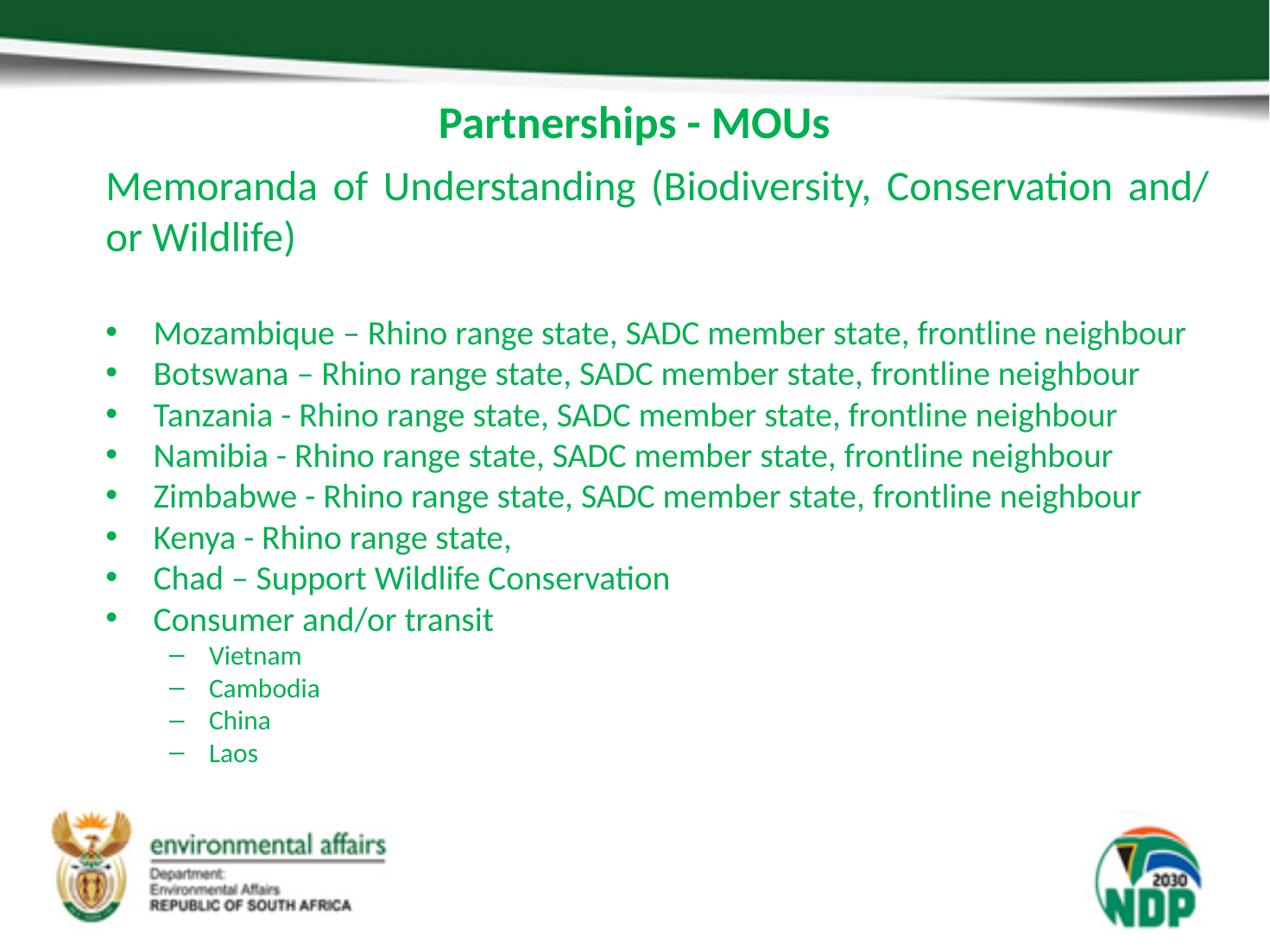

# Partnerships - MOUs
Memoranda of Understanding (Biodiversity, Conservation and/ or Wildlife)

Mozambique – Rhino range state, SADC member state, frontline neighbour
Botswana – Rhino range state, SADC member state, frontline neighbour
Tanzania - Rhino range state, SADC member state, frontline neighbour
Namibia - Rhino range state, SADC member state, frontline neighbour
Zimbabwe - Rhino range state, SADC member state, frontline neighbour
Kenya - Rhino range state,
Chad – Support Wildlife Conservation
Consumer and/or transit
Vietnam
Cambodia
China
Laos